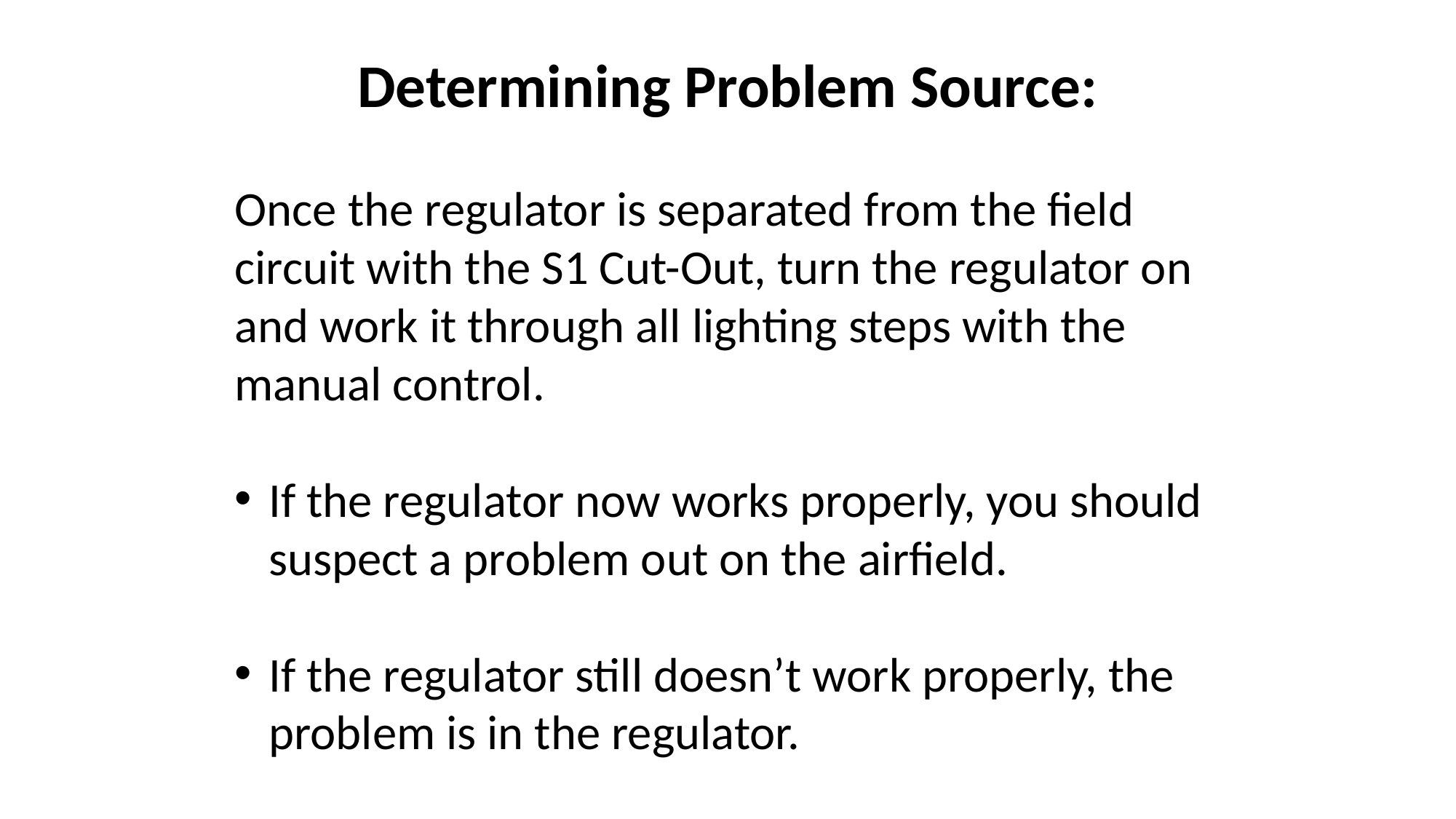

Determining Problem Source:

Once the regulator is separated from the field circuit with the S1 Cut-Out, turn the regulator on and work it through all lighting steps with the manual control.

If the regulator now works properly, you should suspect a problem out on the airfield.

If the regulator still doesn’t work properly, the problem is in the regulator.